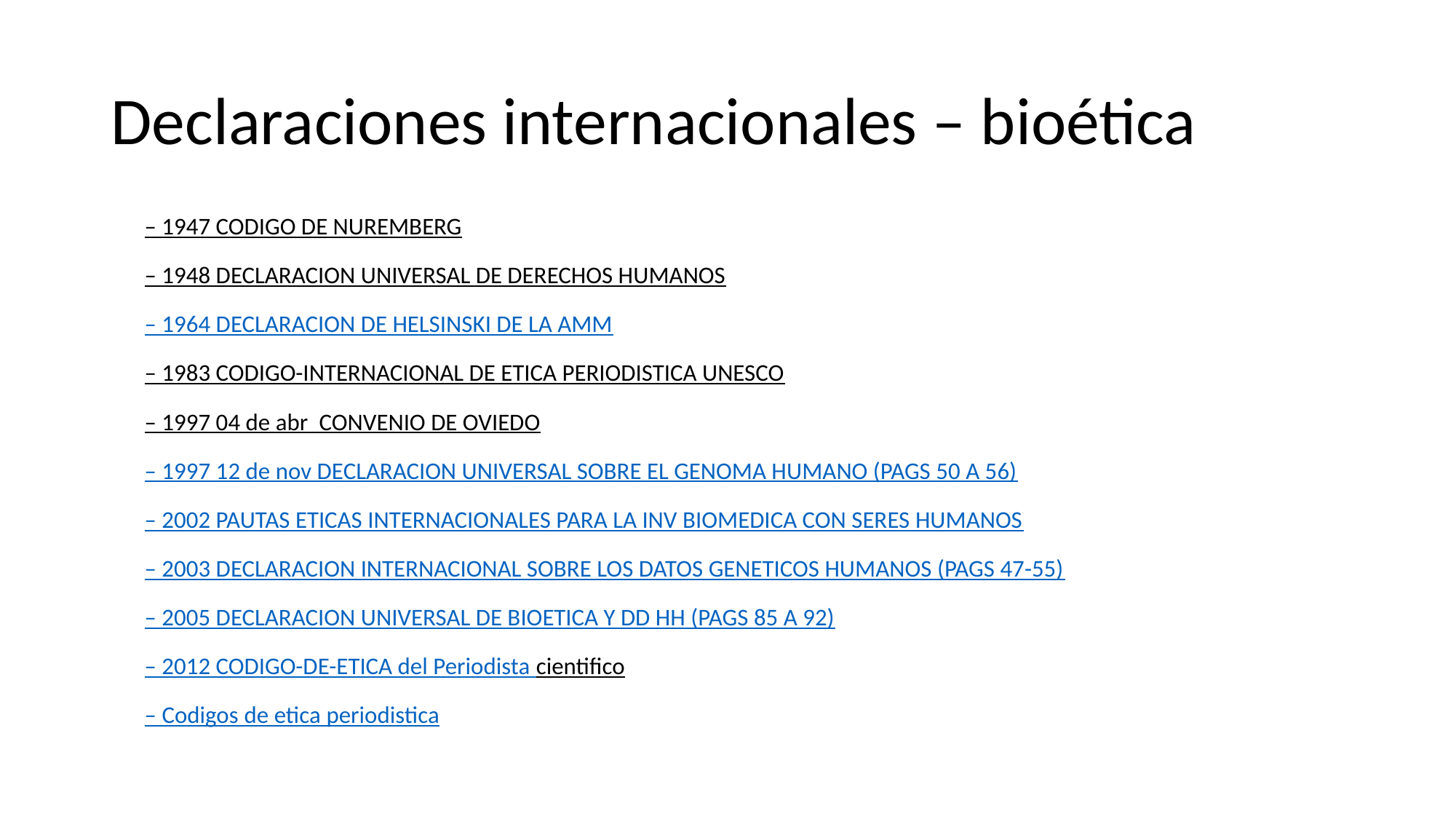

# Declaraciones internacionales – bioética

– 1947 CODIGO DE NUREMBERG
– 1948 DECLARACION UNIVERSAL DE DERECHOS HUMANOS
– 1964 DECLARACION DE HELSINSKI DE LA AMM
– 1983 CODIGO-INTERNACIONAL DE ETICA PERIODISTICA UNESCO
– 1997 04 de abr  CONVENIO DE OVIEDO
– 1997 12 de nov DECLARACION UNIVERSAL SOBRE EL GENOMA HUMANO (PAGS 50 A 56)
– 2002 PAUTAS ETICAS INTERNACIONALES PARA LA INV BIOMEDICA CON SERES HUMANOS
– 2003 DECLARACION INTERNACIONAL SOBRE LOS DATOS GENETICOS HUMANOS (PAGS 47-55)
– 2005 DECLARACION UNIVERSAL DE BIOETICA Y DD HH (PAGS 85 A 92)
– 2012 CODIGO-DE-ETICA del Periodista cientifico
– Codigos de etica periodistica